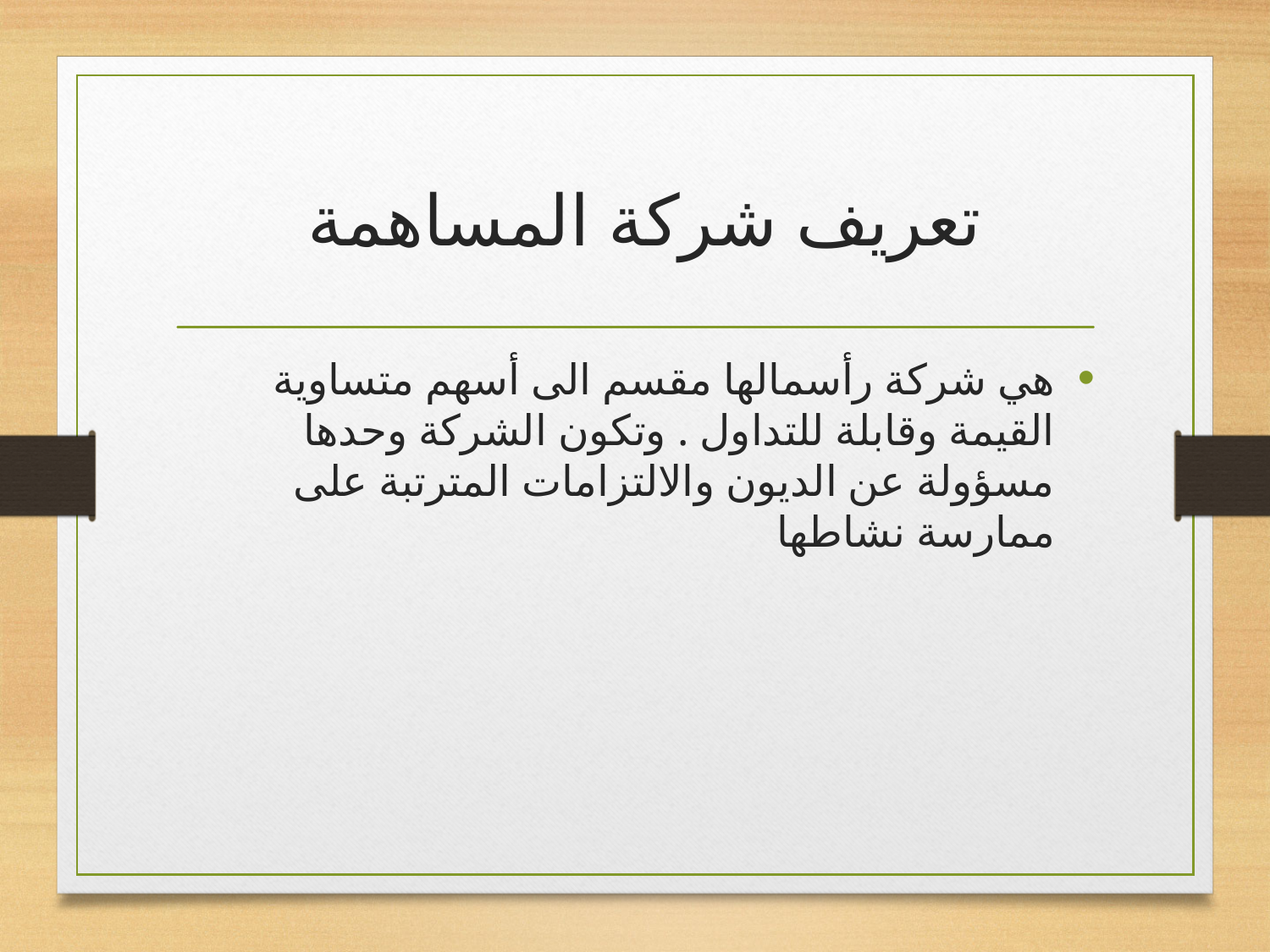

# تعريف شركة المساهمة
هي شركة رأسمالها مقسم الى أسهم متساوية القيمة وقابلة للتداول . وتكون الشركة وحدها مسؤولة عن الديون والالتزامات المترتبة على ممارسة نشاطها